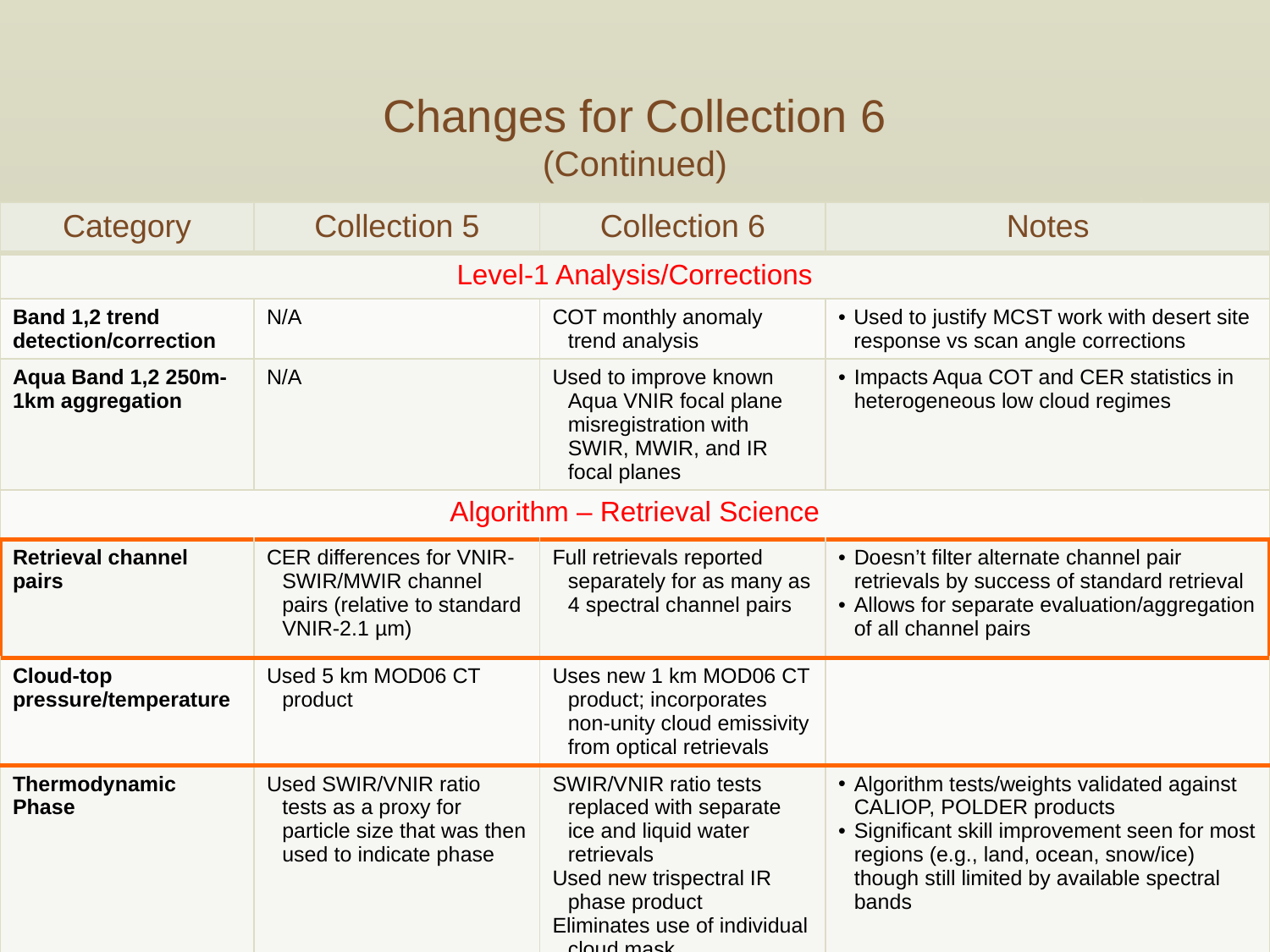

# Changes for Collection 6 (Continued)
| Category | Collection 5 | Collection 6 | Notes |
| --- | --- | --- | --- |
| Level-1 Analysis/Corrections |  |  |  |
| Band 1,2 trend detection/correction | N/A | COT monthly anomaly trend analysis | Used to justify MCST work with desert site response vs scan angle corrections |
| Aqua Band 1,2 250m-1km aggregation | N/A | Used to improve known Aqua VNIR focal plane misregistration with SWIR, MWIR, and IR focal planes | Impacts Aqua COT and CER statistics in heterogeneous low cloud regimes |
| Algorithm – Retrieval Science |  |  |  |
| Retrieval channel pairs | CER differences for VNIR-SWIR/MWIR channel pairs (relative to standard VNIR-2.1 µm) | Full retrievals reported separately for as many as 4 spectral channel pairs | Doesn’t filter alternate channel pair retrievals by success of standard retrieval Allows for separate evaluation/aggregation of all channel pairs |
| Cloud-top pressure/temperature | Used 5 km MOD06 CT product | Uses new 1 km MOD06 CT product; incorporates non-unity cloud emissivity from optical retrievals |  |
| Thermodynamic Phase | Used SWIR/VNIR ratio tests as a proxy for particle size that was then used to indicate phase | SWIR/VNIR ratio tests replaced with separate ice and liquid water retrievals Used new trispectral IR phase product Eliminates use of individual cloud mask | Algorithm tests/weights validated against CALIOP, POLDER products Significant skill improvement seen for most regions (e.g., land, ocean, snow/ice) though still limited by available spectral bands |